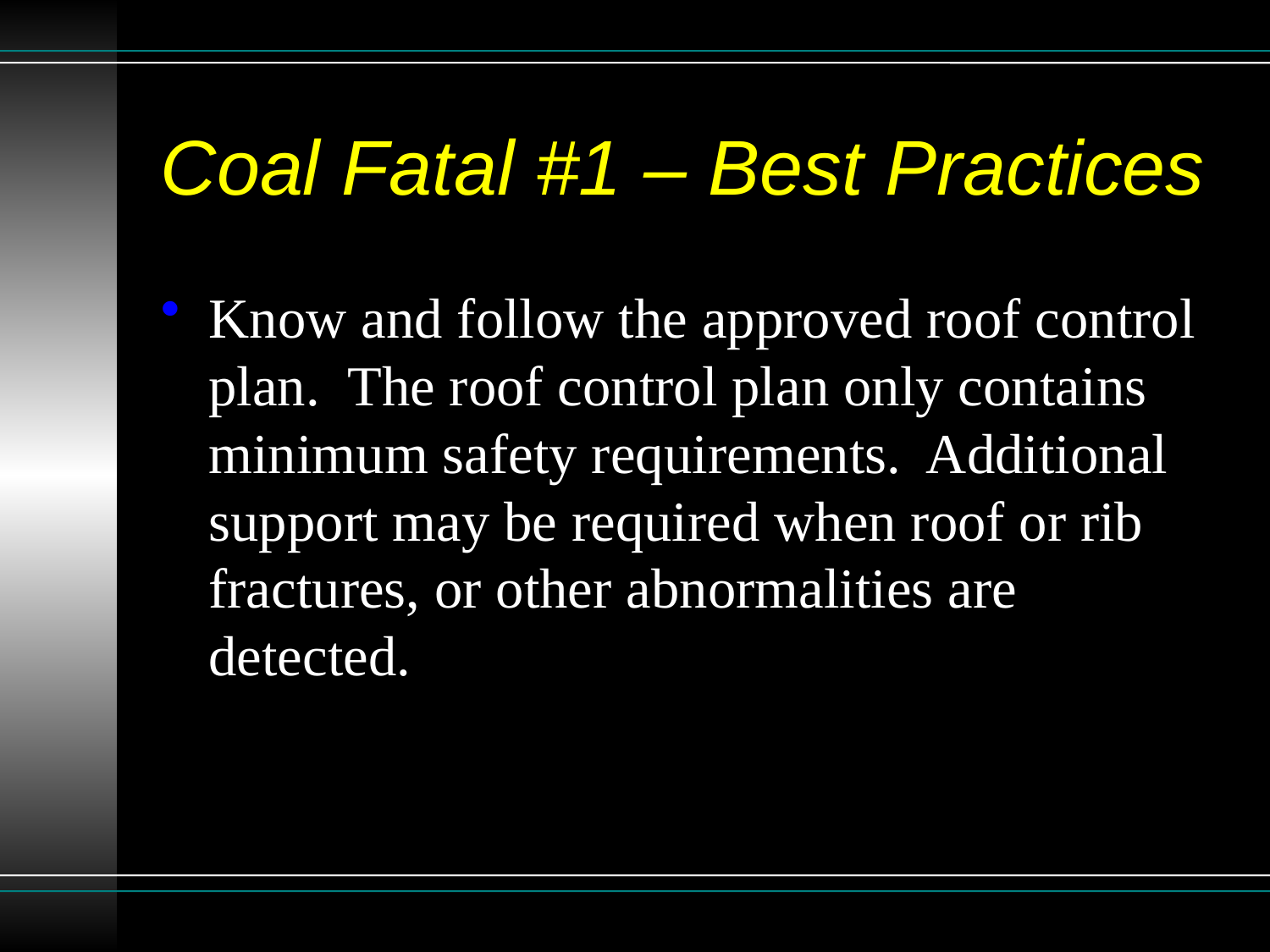

# Coal Fatal #1 – Best Practices
Know and follow the approved roof control plan.  The roof control plan only contains minimum safety requirements.  Additional support may be required when roof or rib fractures, or other abnormalities are detected.